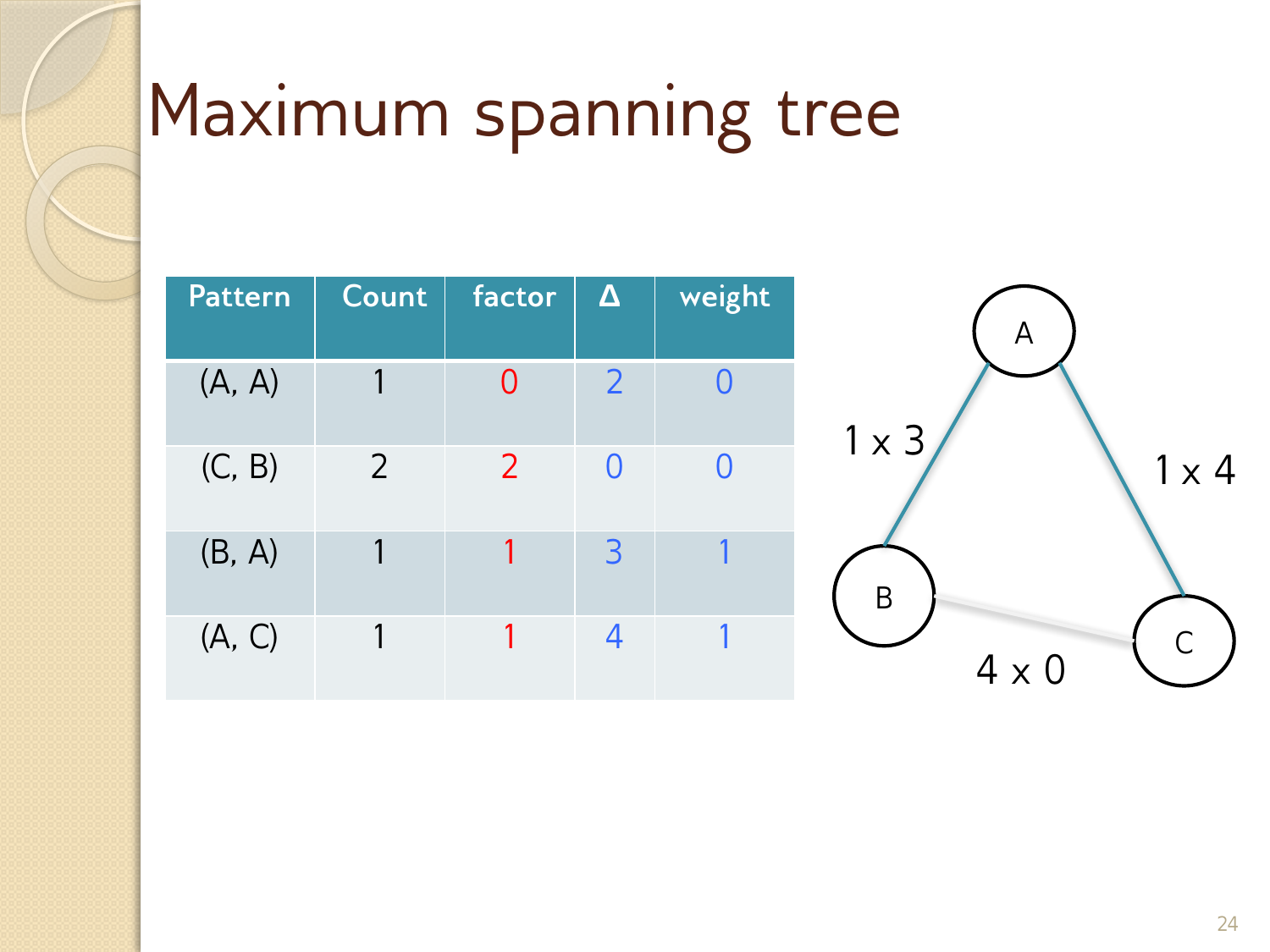

# Maximum spanning tree
| Pattern | Count | factor | Δ | weight |
| --- | --- | --- | --- | --- |
| (A, A) | 1 | 0 | 2 | 0 |
| (C, B) | 2 | 2 | 0 | 0 |
| (B, A) | 1 | 1 | 3 | 1 |
| (A, C) | 1 | 1 | 4 | 1 |
A
1 x 3
1 x 4
B
C
4 x 0
24